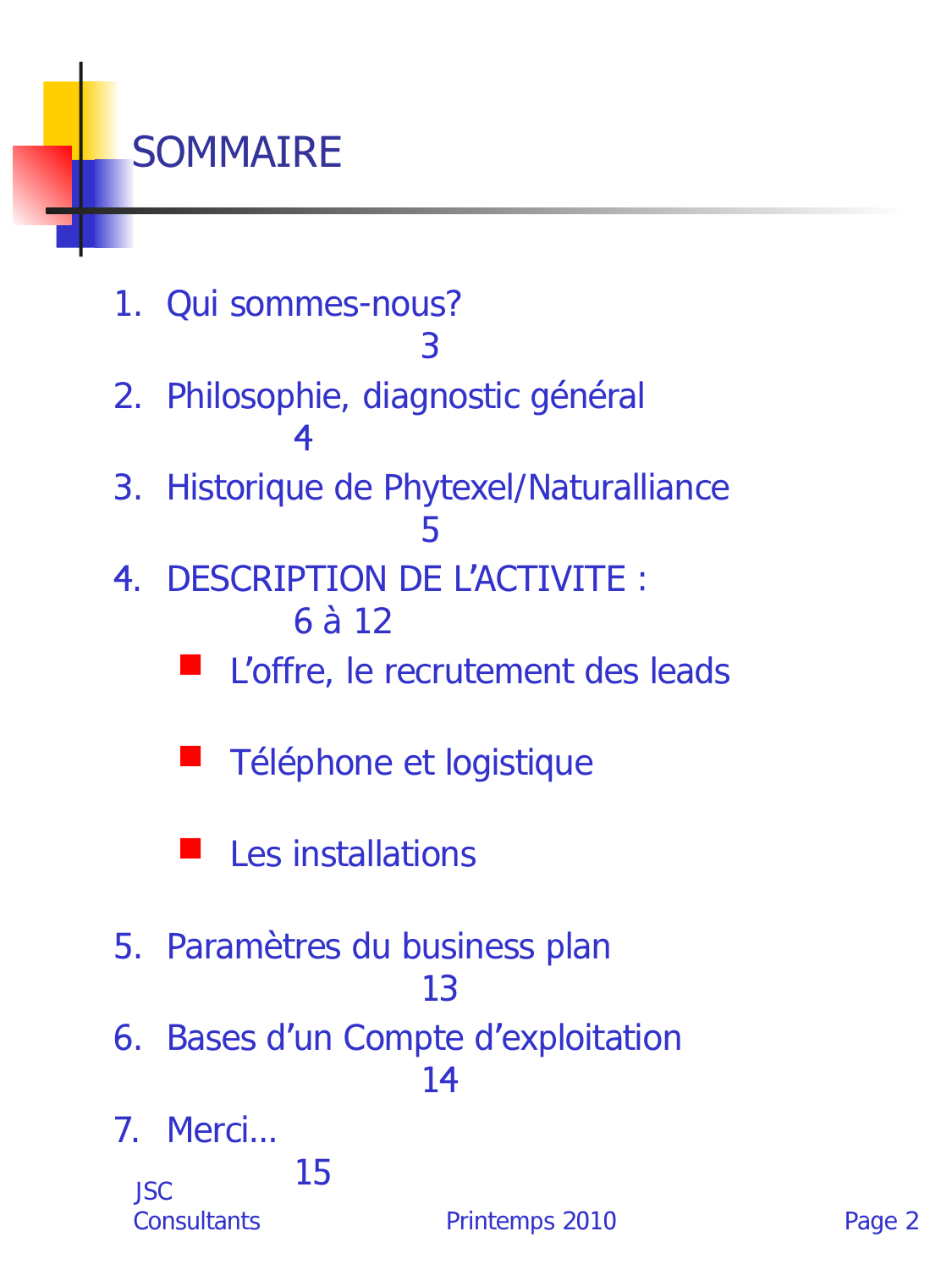

# SOMMAIRE
Qui sommes-nous?					3
Philosophie, diagnostic général			4
Historique de Phytexel/Naturalliance			5
DESCRIPTION DE L’ACTIVITE :			6 à 12
L’offre, le recrutement des leads
Téléphone et logistique
Les installations
Paramètres du business plan				13
Bases d’un Compte d’exploitation			14
Merci…						15

JSC Consultants
Printemps 2010
Page 2